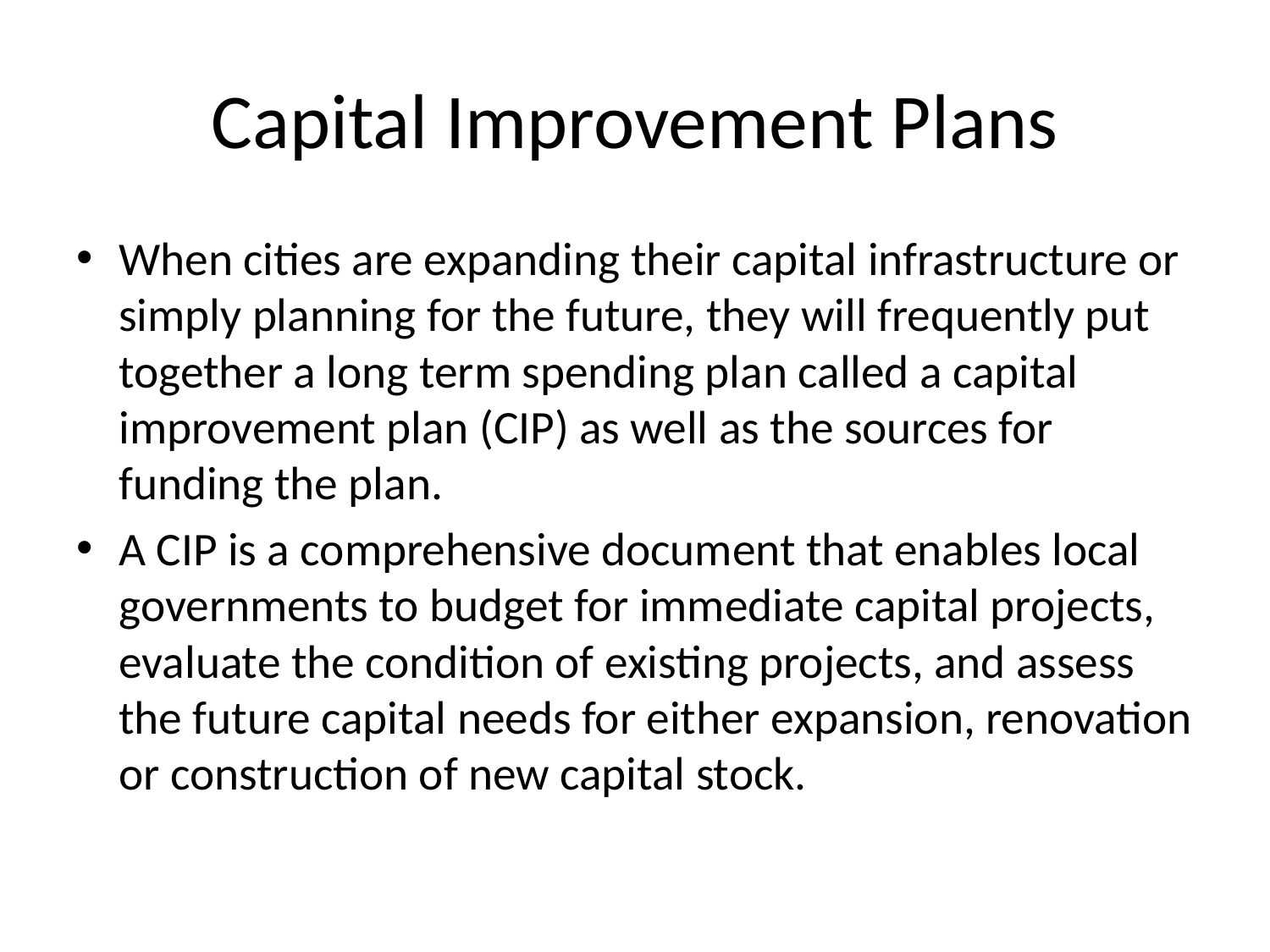

# Capital Improvement Plans
When cities are expanding their capital infrastructure or simply planning for the future, they will frequently put together a long term spending plan called a capital improvement plan (CIP) as well as the sources for funding the plan.
A CIP is a comprehensive document that enables local governments to budget for immediate capital projects, evaluate the condition of existing projects, and assess the future capital needs for either expansion, renovation or construction of new capital stock.